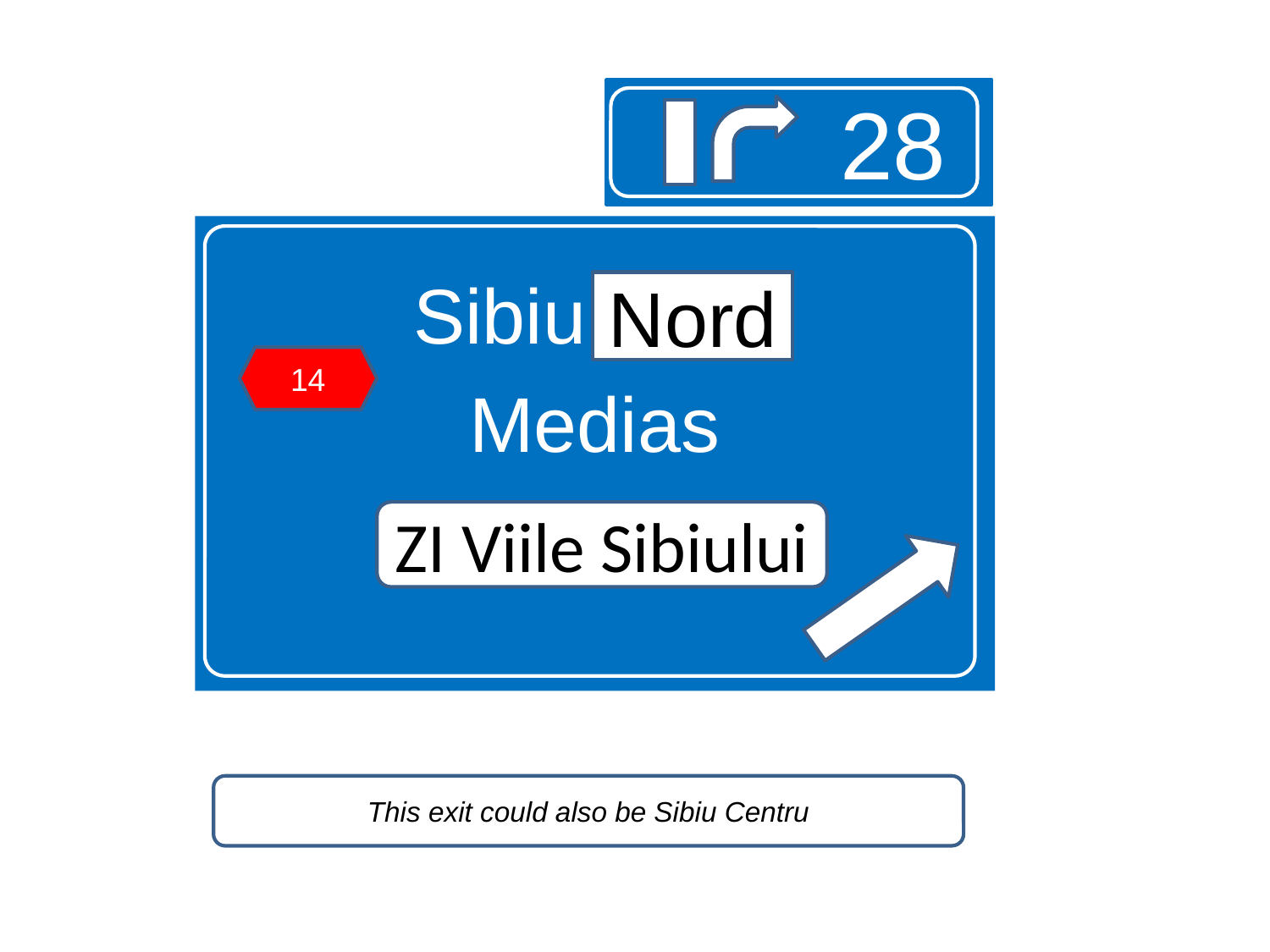

28

Sibiu Nord
Medias

Nord
14
ZI Viile Sibiului

This exit could also be Sibiu Centru